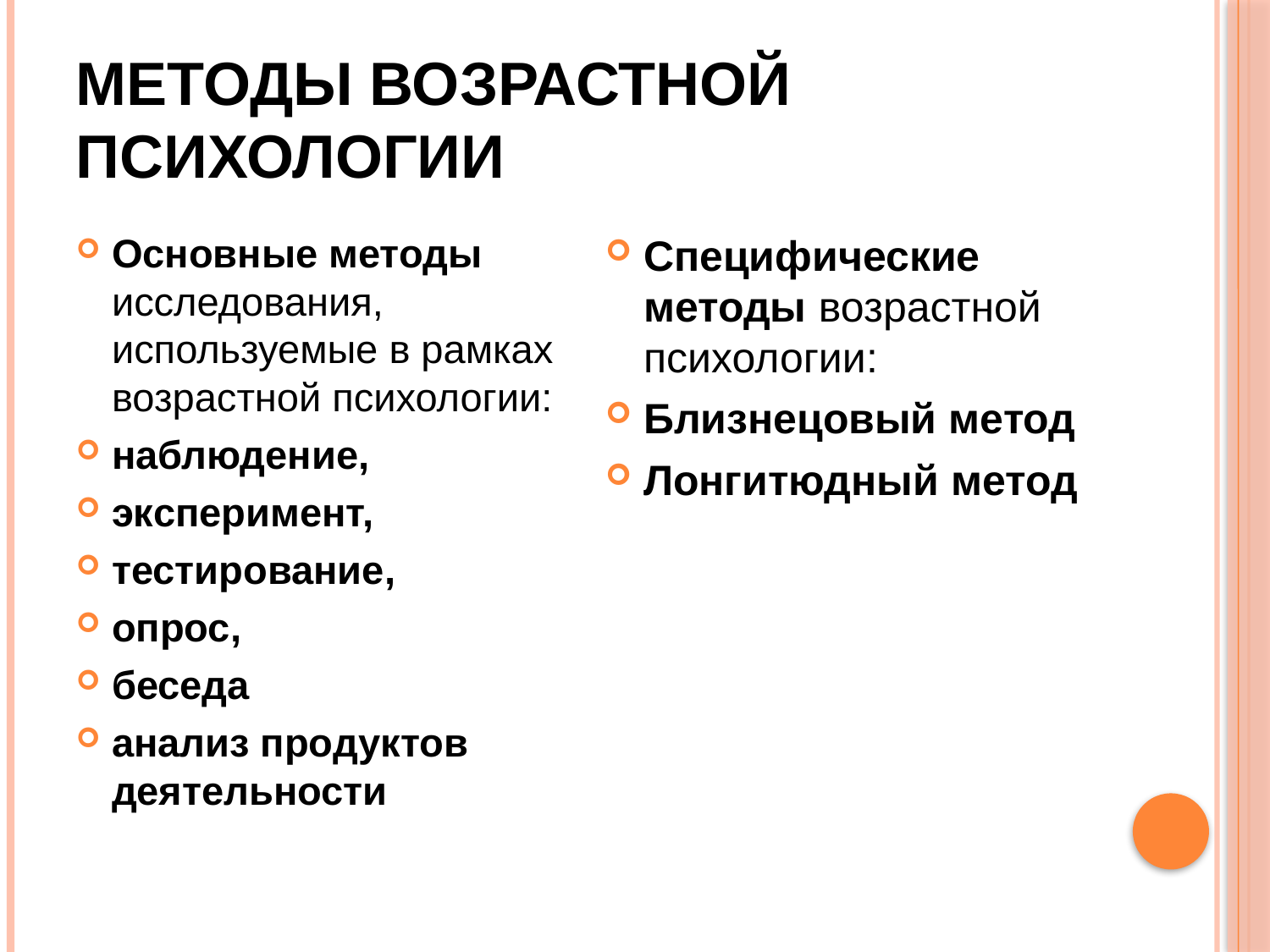

# Методы возрастной психологии
Основные методы исследования, используемые в рамках возрастной психологии:
наблюдение,
эксперимент,
тестирование,
опрос,
беседа
анализ продуктов деятельности

Специфические методы возрастной психологии:
Близнецовый метод
Лонгитюдный метод